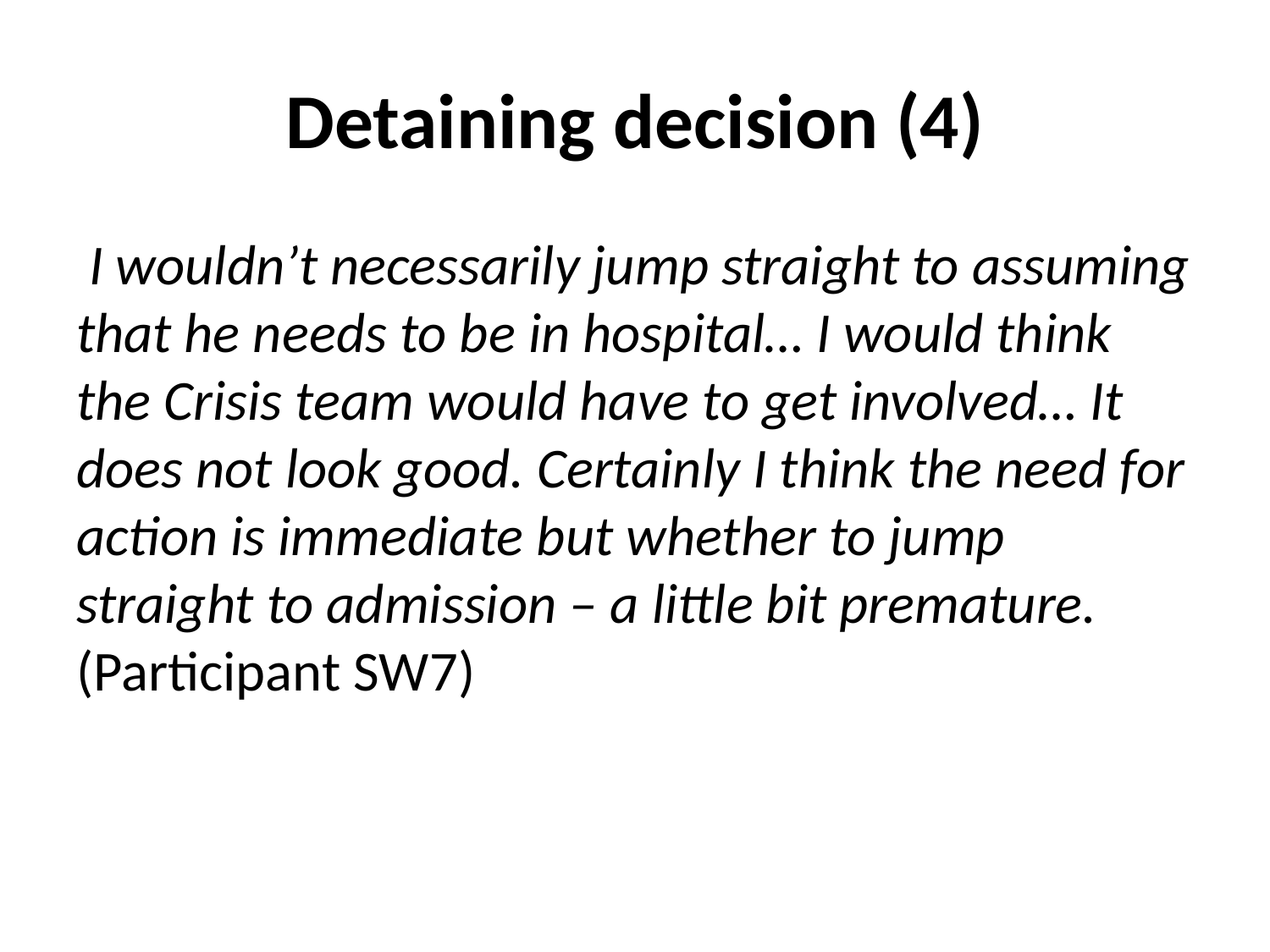

# Detaining decision (4)
 I wouldn’t necessarily jump straight to assuming that he needs to be in hospital… I would think the Crisis team would have to get involved… It does not look good. Certainly I think the need for action is immediate but whether to jump straight to admission – a little bit premature. (Participant SW7)